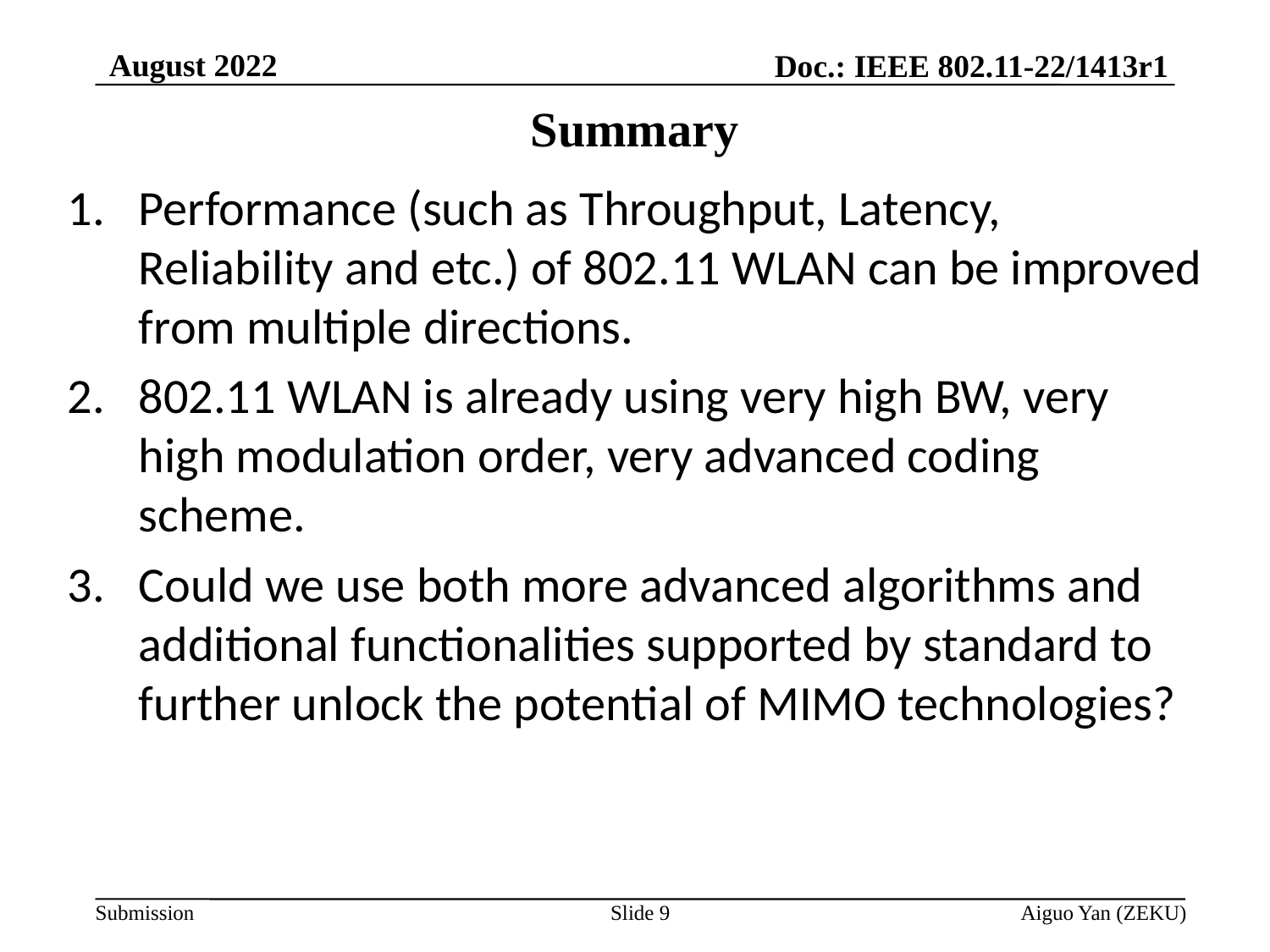

August 2022
Doc.: IEEE 802.11-22/1413r1
# Summary
Performance (such as Throughput, Latency, Reliability and etc.) of 802.11 WLAN can be improved from multiple directions.
802.11 WLAN is already using very high BW, very high modulation order, very advanced coding scheme.
Could we use both more advanced algorithms and additional functionalities supported by standard to further unlock the potential of MIMO technologies?

Slide 9
Aiguo Yan (ZEKU)